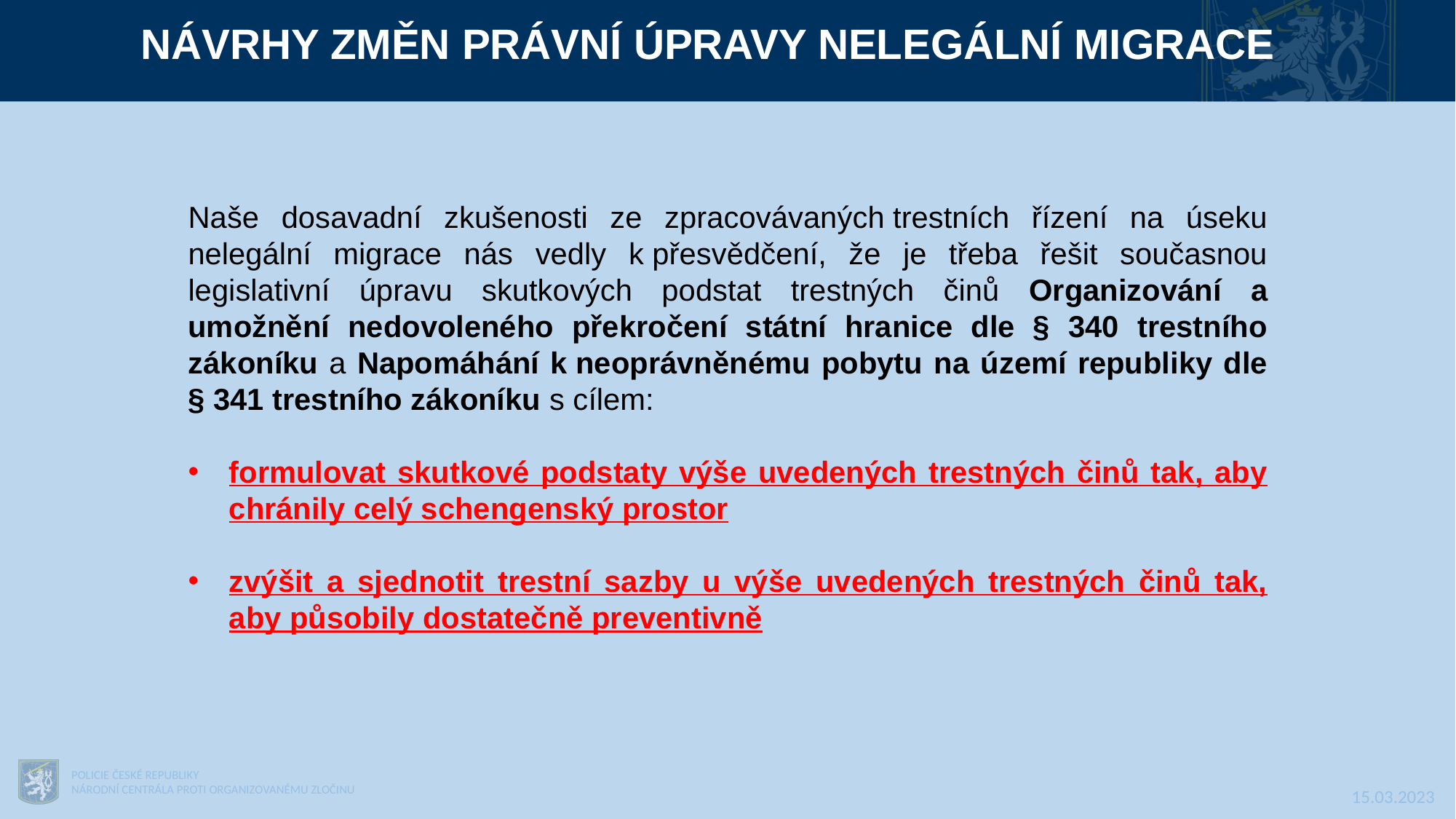

NÁVRHY ZMĚN PRÁVNÍ ÚPRAVY NELEGÁLNÍ MIGRACE
Naše dosavadní zkušenosti ze zpracovávaných trestních řízení na úseku nelegální migrace nás vedly k přesvědčení, že je třeba řešit současnou legislativní úpravu skutkových podstat trestných činů Organizování a umožnění nedovoleného překročení státní hranice dle § 340 trestního zákoníku a Napomáhání k neoprávněnému pobytu na území republiky dle § 341 trestního zákoníku s cílem:

formulovat skutkové podstaty výše uvedených trestných činů tak, aby chránily celý schengenský prostor

zvýšit a sjednotit trestní sazby u výše uvedených trestných činů tak, aby působily dostatečně preventivně

POLICIE ČESKÉ REPUBLIKY
NÁRODNÍ CENTRÁLA PROTI ORGANIZOVANÉMU ZLOČINU
15.03.2023